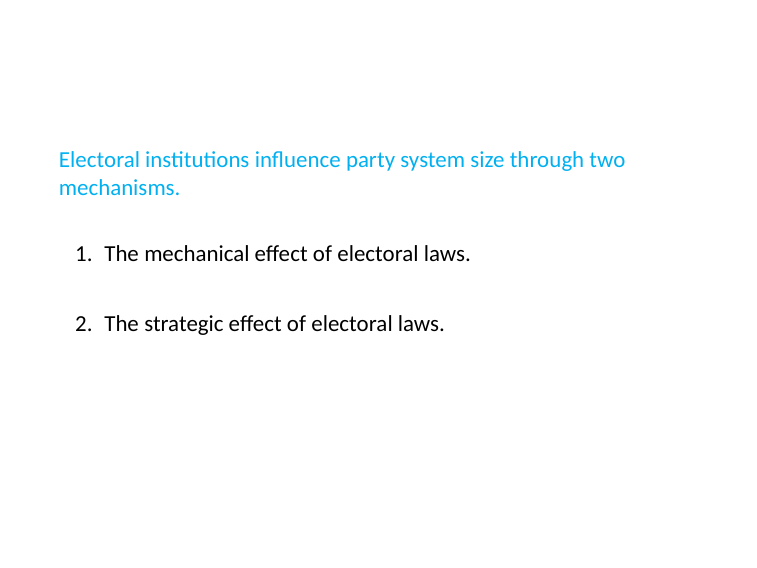

Electoral institutions influence party system size through two  mechanisms.

The mechanical effect of electoral laws.

The strategic effect of electoral laws.